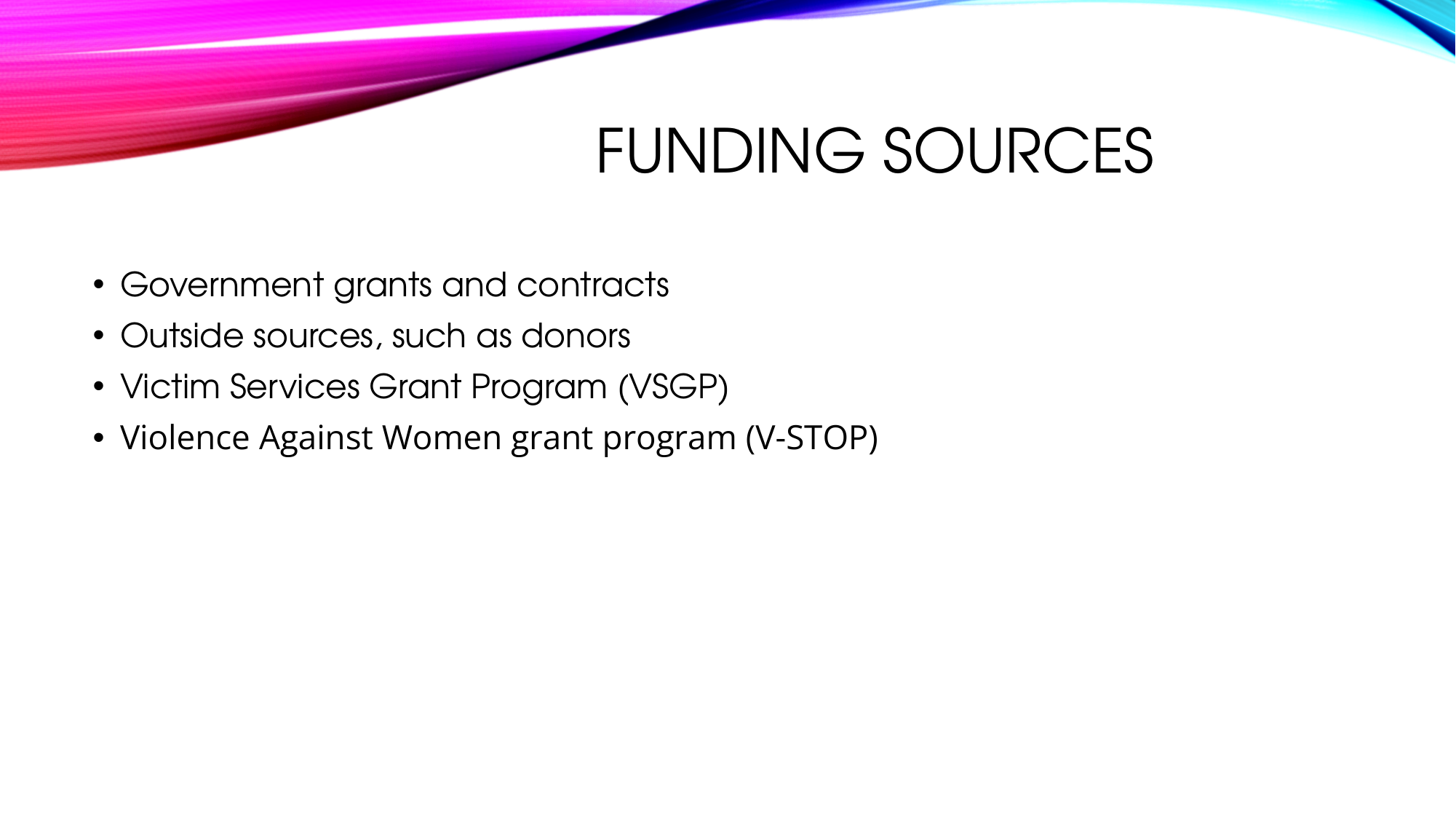

# Funding sources
Government grants and contracts
Outside sources, such as donors
Victim Services Grant Program (VSGP)
Violence Against Women grant program (V-STOP)